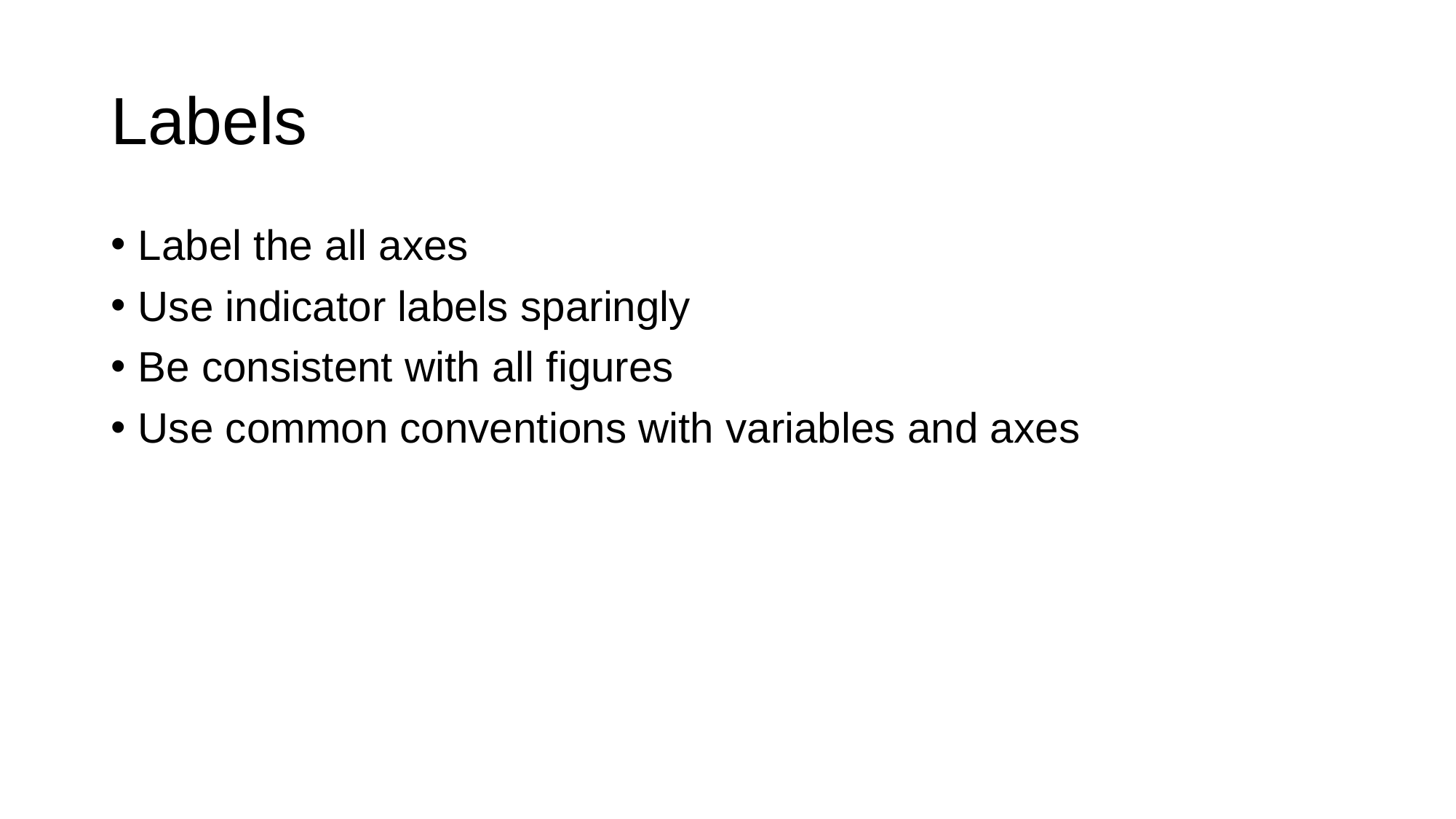

# Labels
Label the all axes
Use indicator labels sparingly
Be consistent with all figures
Use common conventions with variables and axes